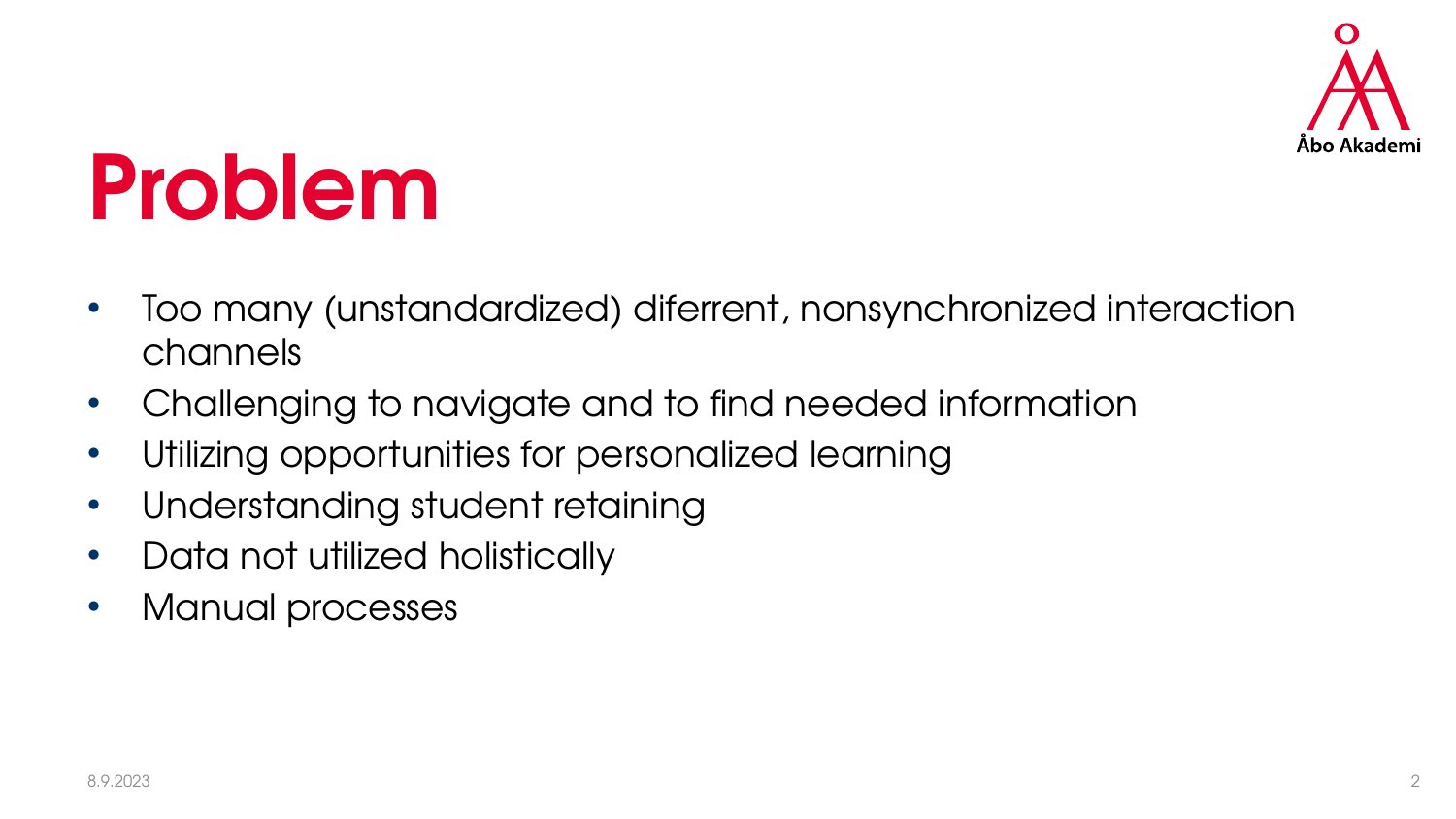

# Problem
Too many (unstandardized) diferrent, nonsynchronized interaction channels
Challenging to navigate and to find needed information
Utilizing opportunities for personalized learning
Understanding student retaining
Data not utilized holistically
Manual processes

8.9.2023
2